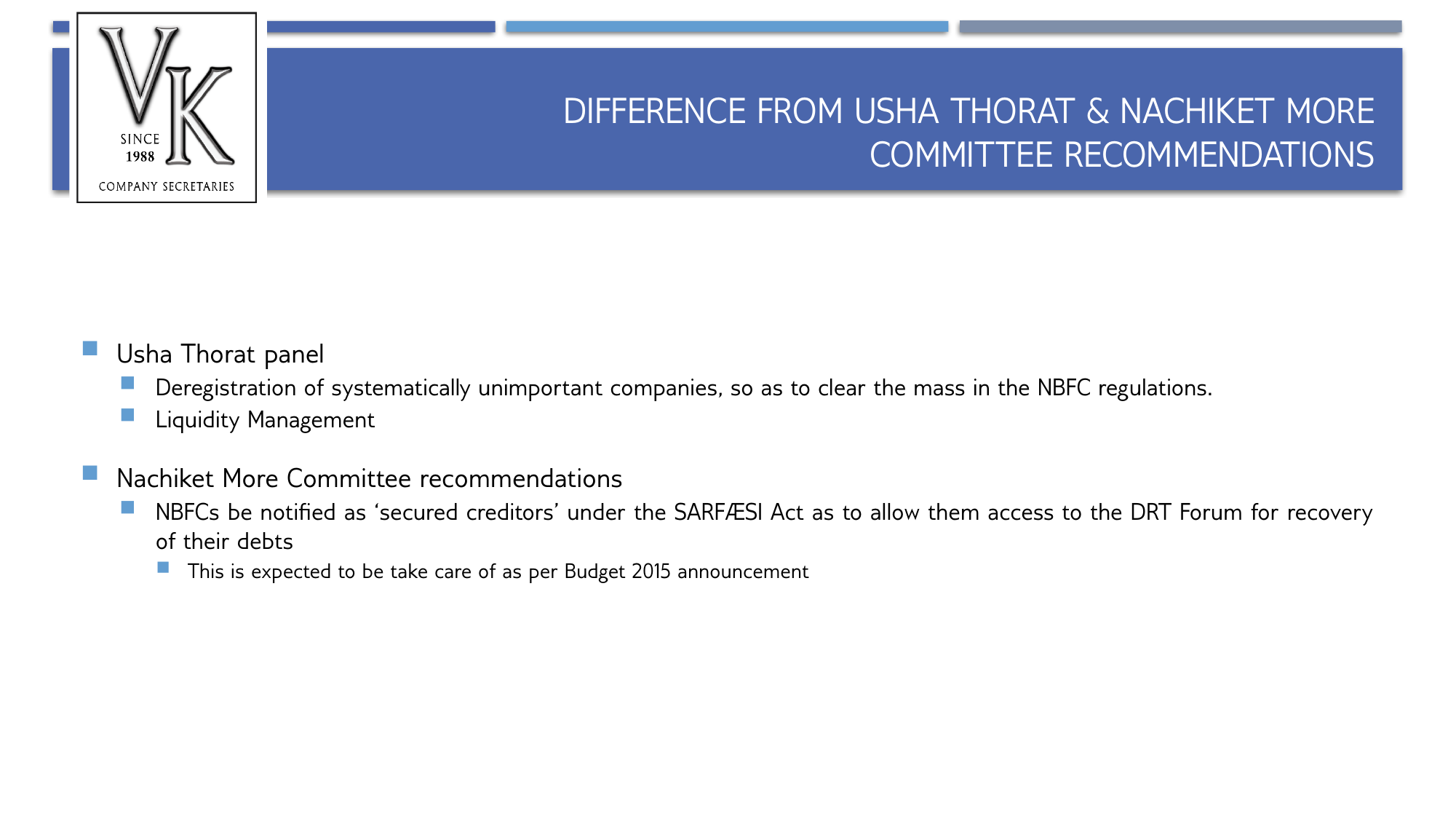

# Difference from Usha Thorat & Nachiket More Committee recommendations
Usha Thorat panel
Deregistration of systematically unimportant companies, so as to clear the mass in the NBFC regulations.
Liquidity Management

Nachiket More Committee recommendations
NBFCs be notified as ‘secured creditors’ under the SARFAESI Act as to allow them access to the DRT Forum for recovery of their debts
This is expected to be take care of as per Budget 2015 announcement